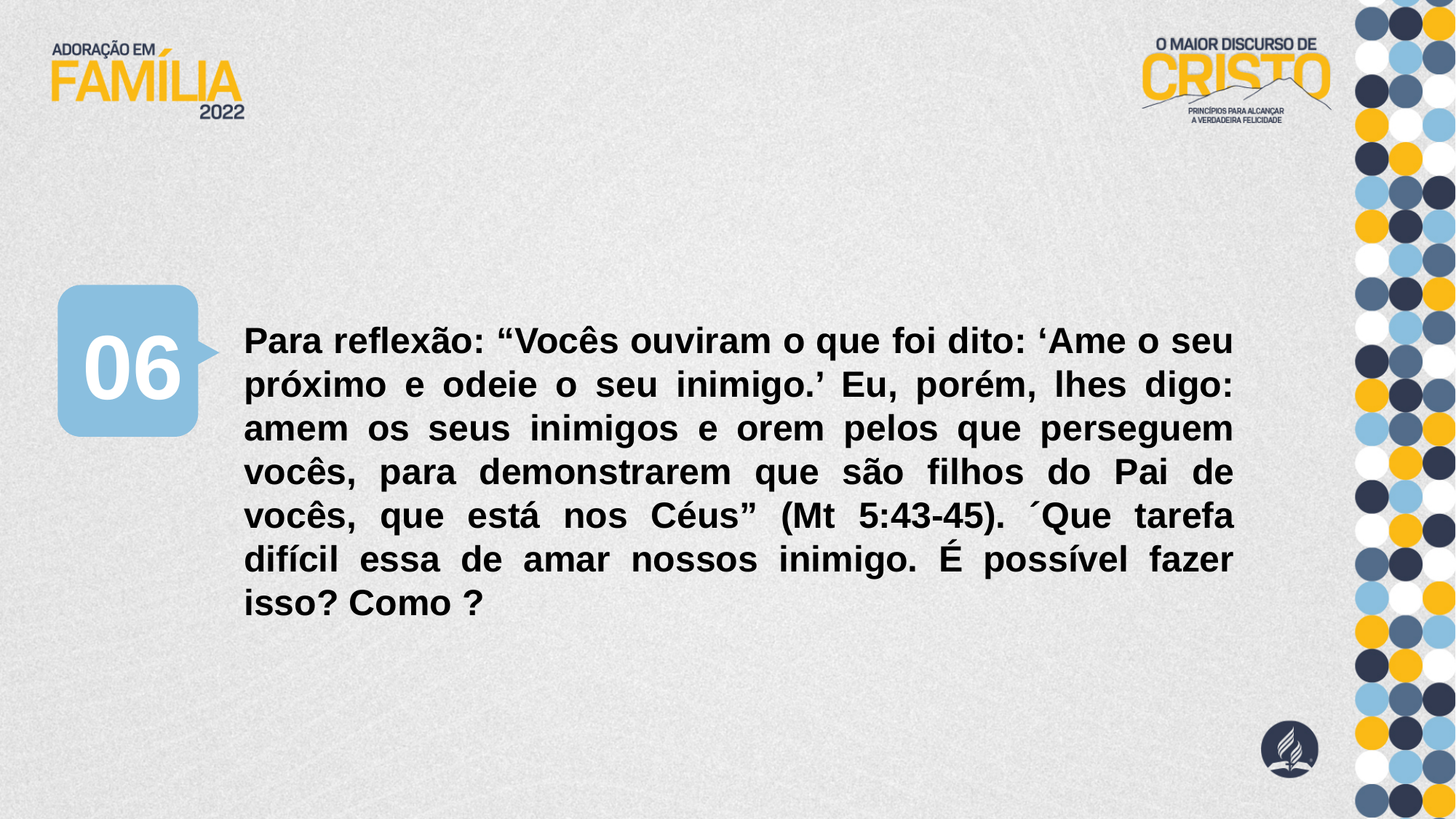

06
Para reflexão: “Vocês ouviram o que foi dito: ‘Ame o seu próximo e odeie o seu inimigo.’ Eu, porém, lhes digo: amem os seus inimigos e orem pelos que perseguem vocês, para demonstrarem que são filhos do Pai de vocês, que está nos Céus” (Mt 5:43-45). ´Que tarefa difícil essa de amar nossos inimigo. É possível fazer isso? Como ?